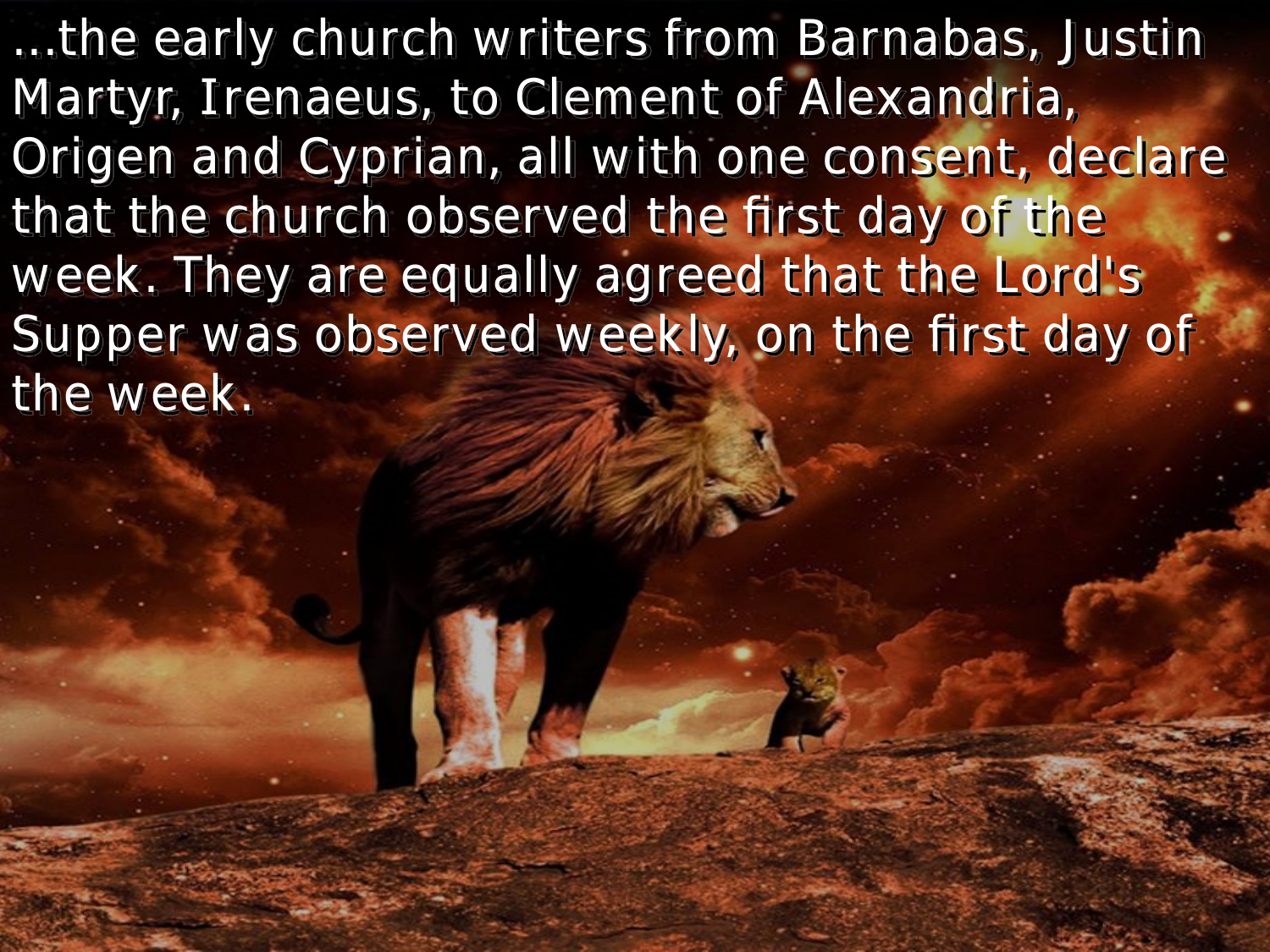

...the early church writers from Barnabas, Justin Martyr, Irenaeus, to Clement of Alexandria, Origen and Cyprian, all with one consent, declare that the church observed the first day of the week. They are equally agreed that the Lord's Supper was observed weekly, on the first day of the week.